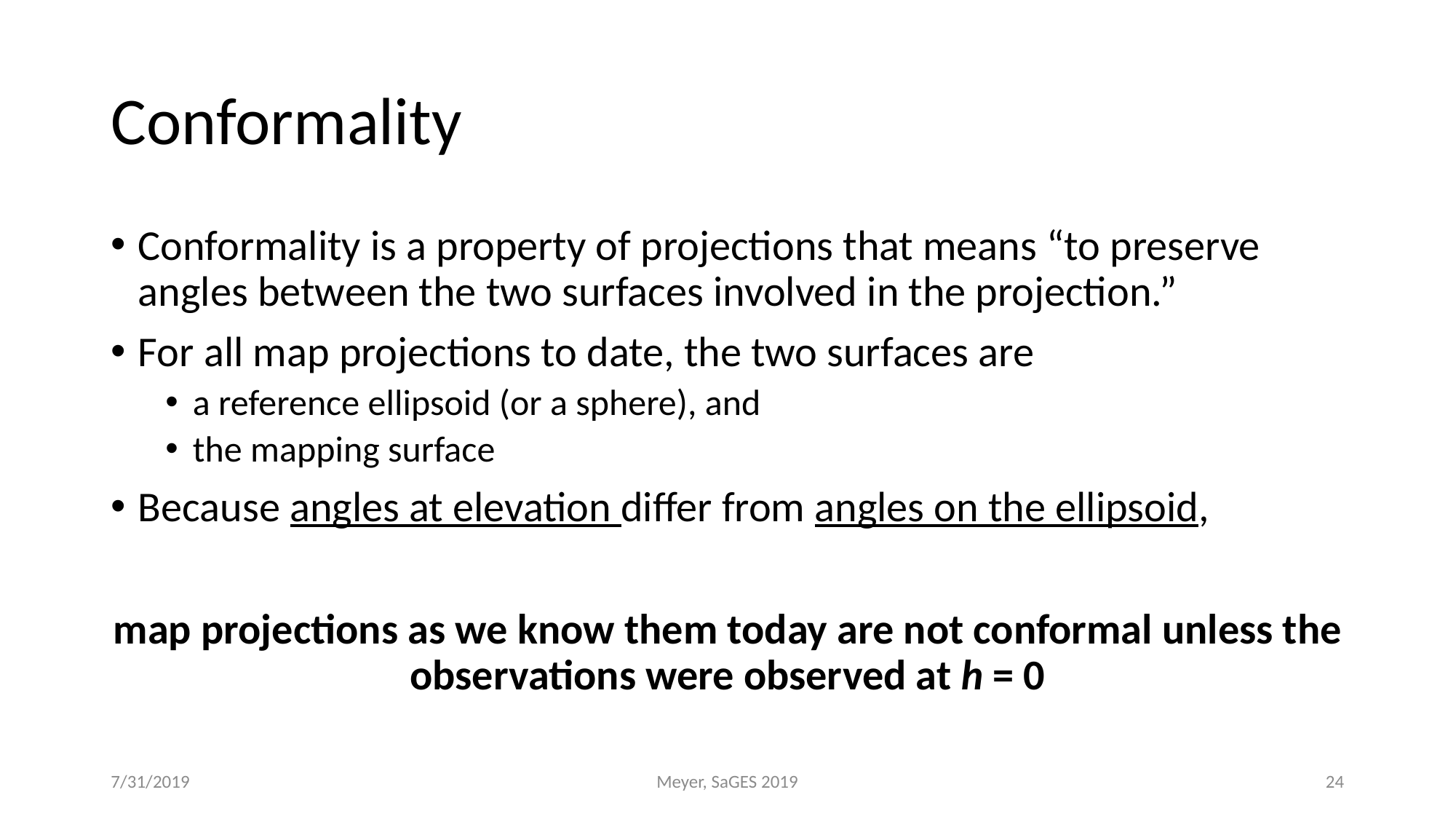

# Conformality
Conformality is a property of projections that means “to preserve angles between the two surfaces involved in the projection.”
For all map projections to date, the two surfaces are
a reference ellipsoid (or a sphere), and
the mapping surface
Because angles at elevation differ from angles on the ellipsoid,

map projections as we know them today are not conformal unless the observations were observed at h = 0
7/31/2019
Meyer, SaGES 2019
24